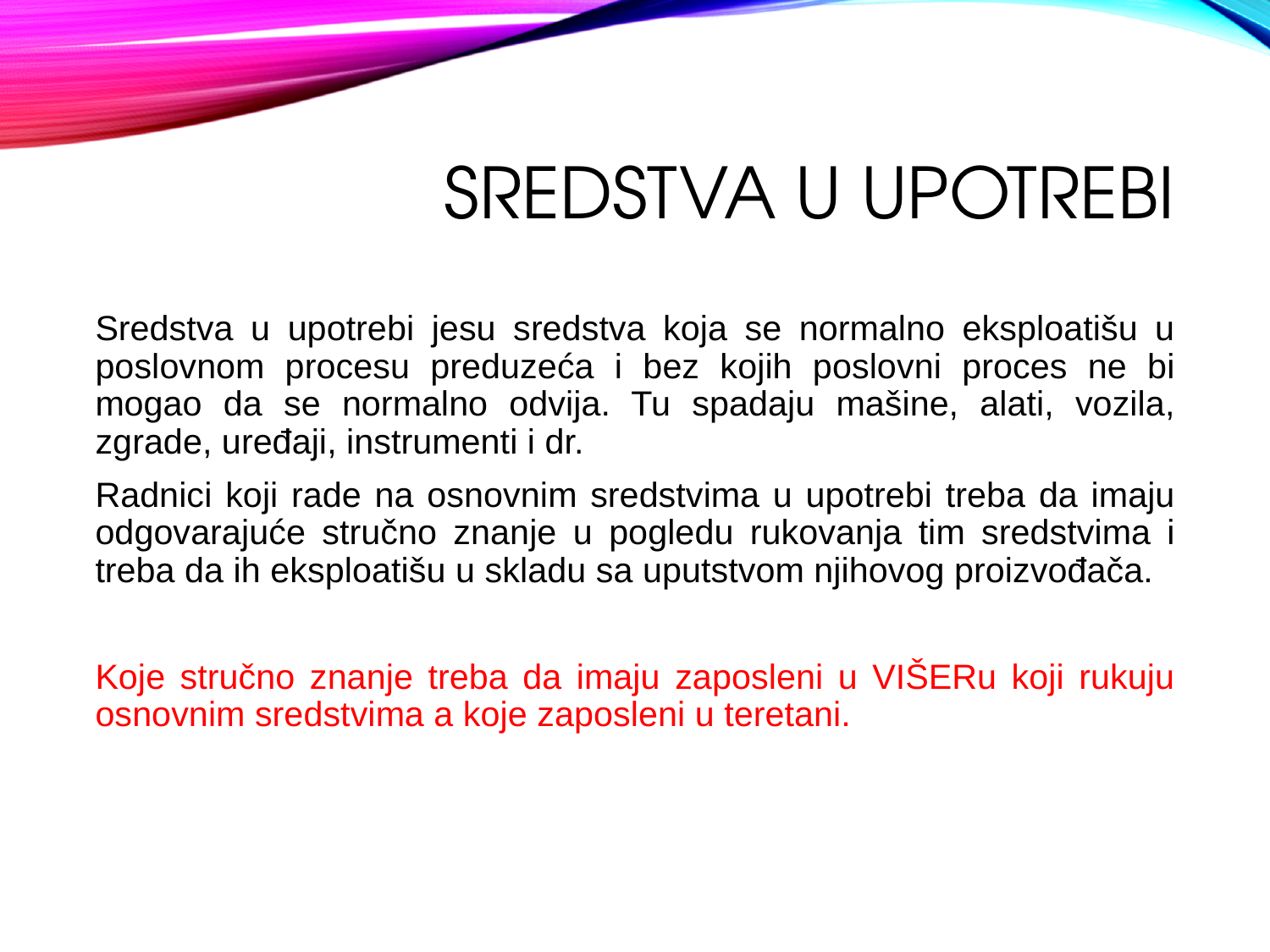

# Sredstva u upotrebi
Sredstva u upotrebi jesu sredstva koja se normalno eksploatišu u poslovnom procesu preduzeća i bez kojih poslovni proces ne bi mogao da se normalno odvija. Tu spadaju mašine, alati, vozila, zgrade, uređaji, instrumenti i dr.
Radnici koji rade na osnovnim sredstvima u upotrebi treba da imaju odgovarajuće stručno znanje u pogledu rukovanja tim sredstvima i treba da ih eksploatišu u skladu sa uputstvom njihovog proizvođača.

Koje stručno znanje treba da imaju zaposleni u VIŠERu koji rukuju osnovnim sredstvima a koje zaposleni u teretani.